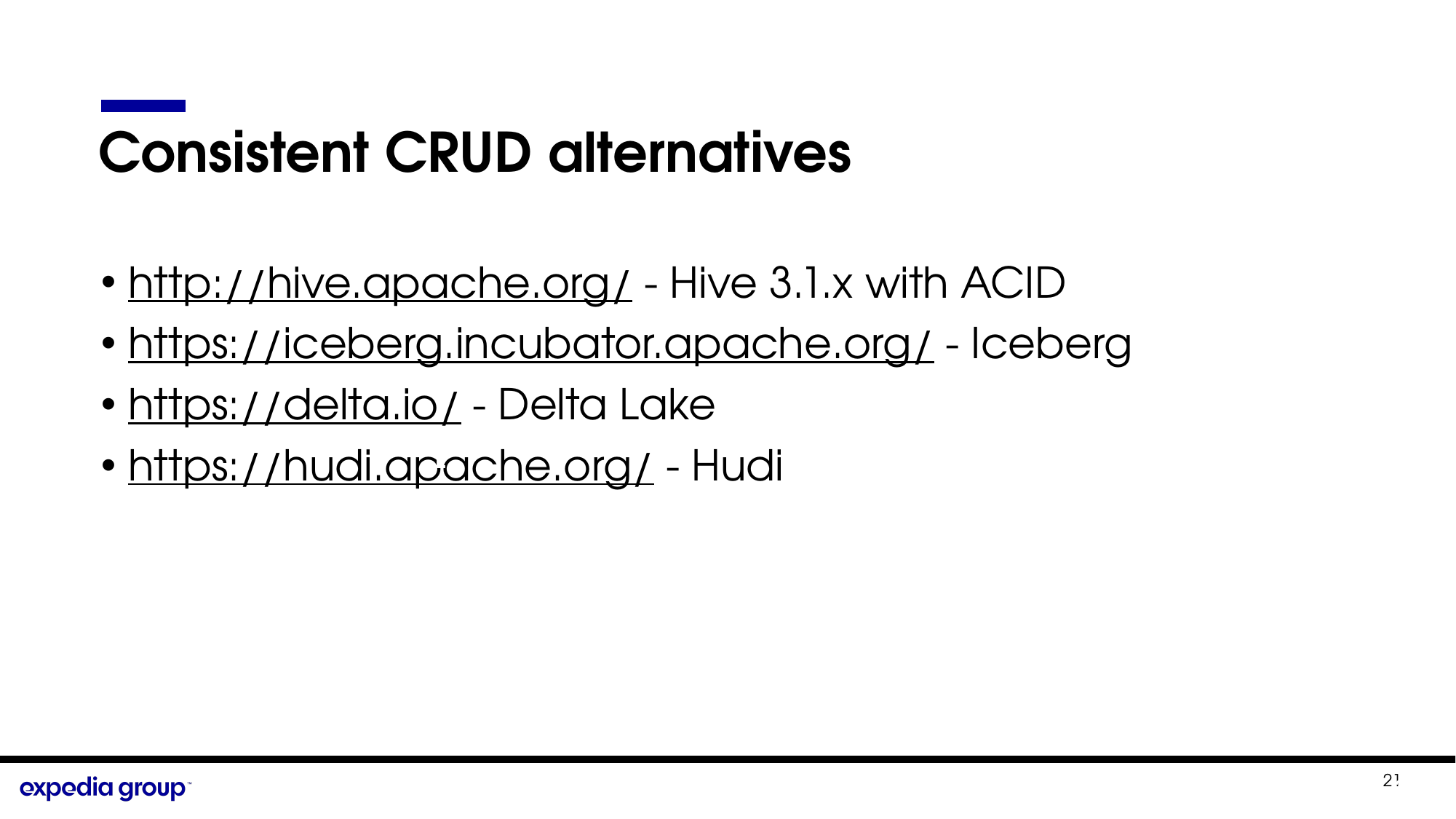

# Consistent CRUD alternatives

http://hive.apache.org/ - Hive 3.1.x with ACID
https://iceberg.incubator.apache.org/ - Iceberg
https://delta.io/ - Delta Lake
https://hudi.apache.org/ - Hudi

1
2
21